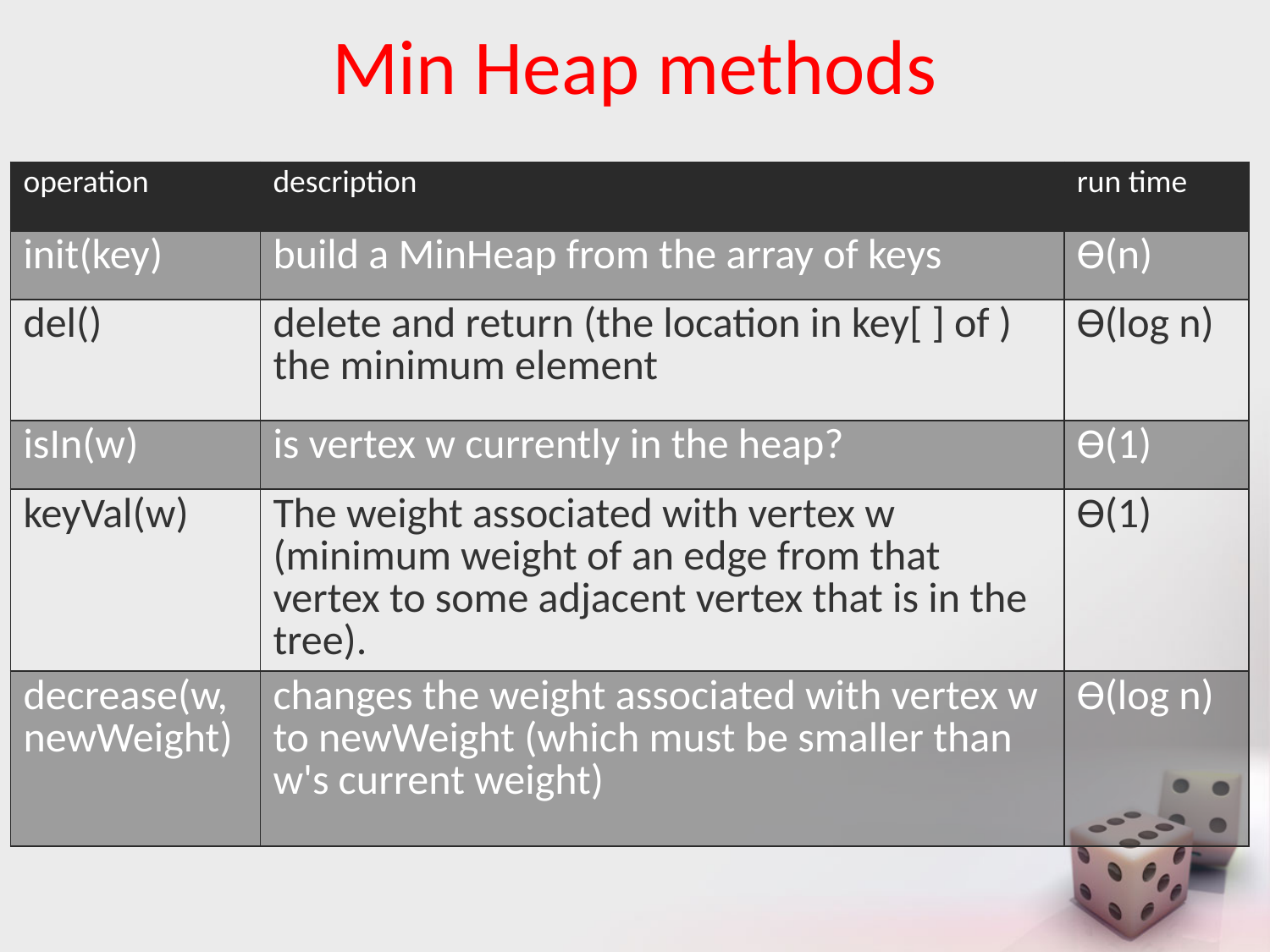

# Min Heap methods

| operation | description | run time |
| --- | --- | --- |
| init(key) | build a MinHeap from the array of keys | Ѳ(n) |
| del() | delete and return (the location in key[ ] of ) the minimum element | Ѳ(log n) |
| isIn(w) | is vertex w currently in the heap? | Ѳ(1) |
| keyVal(w) | The weight associated with vertex w (minimum weight of an edge from that vertex to some adjacent vertex that is in the tree). | Ѳ(1) |
| decrease(w, newWeight) | changes the weight associated with vertex w to newWeight (which must be smaller than w's current weight) | Ѳ(log n) |